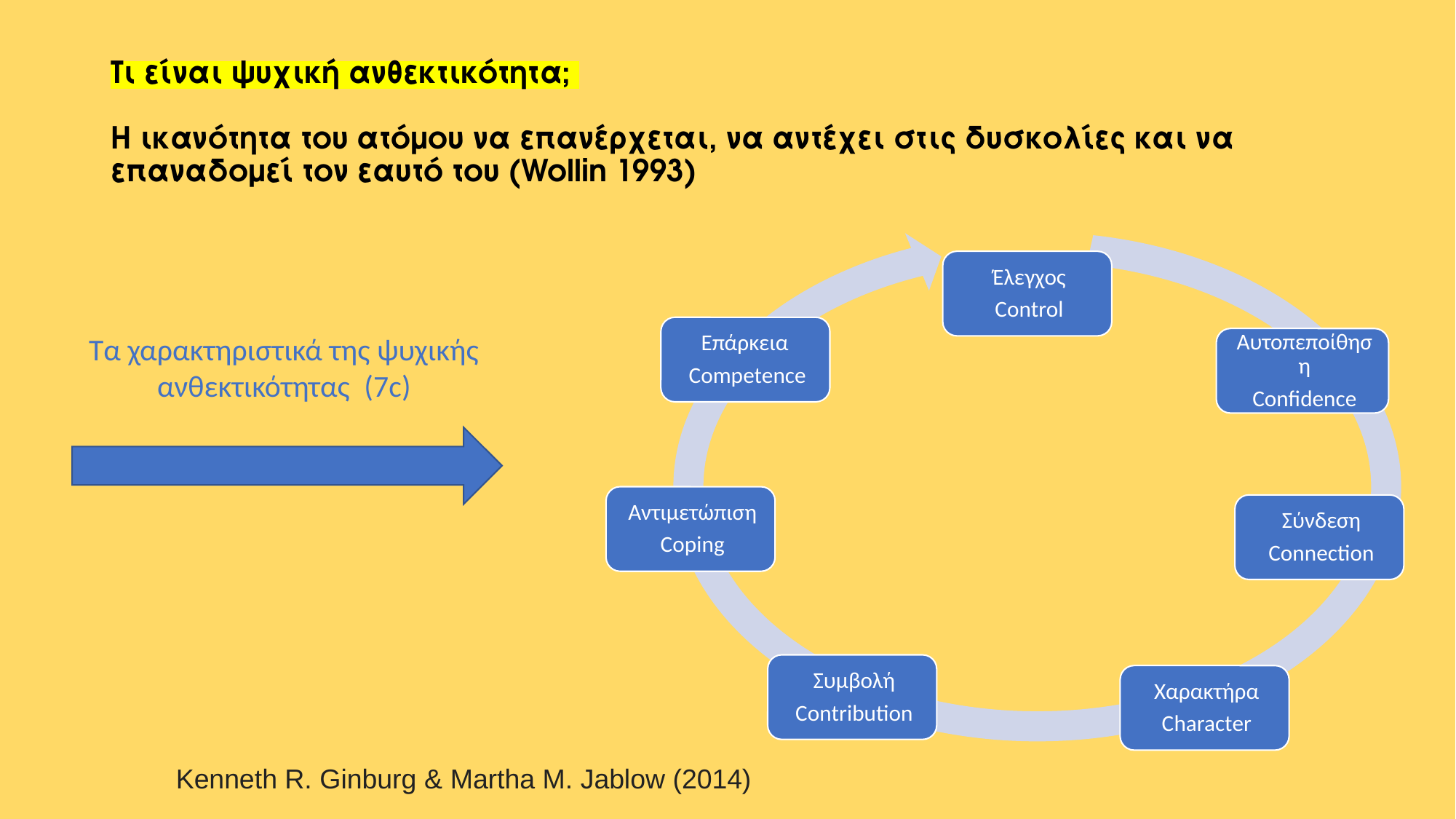

# Τι είναι ψυχική ανθεκτικότητα; Η ικανότητα του ατόμου να επανέρχεται, να αντέχει στις δυσκολίες και να επαναδομεί τον εαυτό του (Wollin 1993)
Επάρκεια
Competence
Αυτοπεποίθηση
Confidence
Σύνδεση
Connection
Χαρακτήρα
Character
Συμβολή
Contribution
Αντιμετώπιση
Coping
Έλεγχος
Control
Τα χαρακτηριστικά της ψυχικής
ανθεκτικότητας  (7c)

 Kenneth R. Ginburg & Martha M. Jablow (2014)